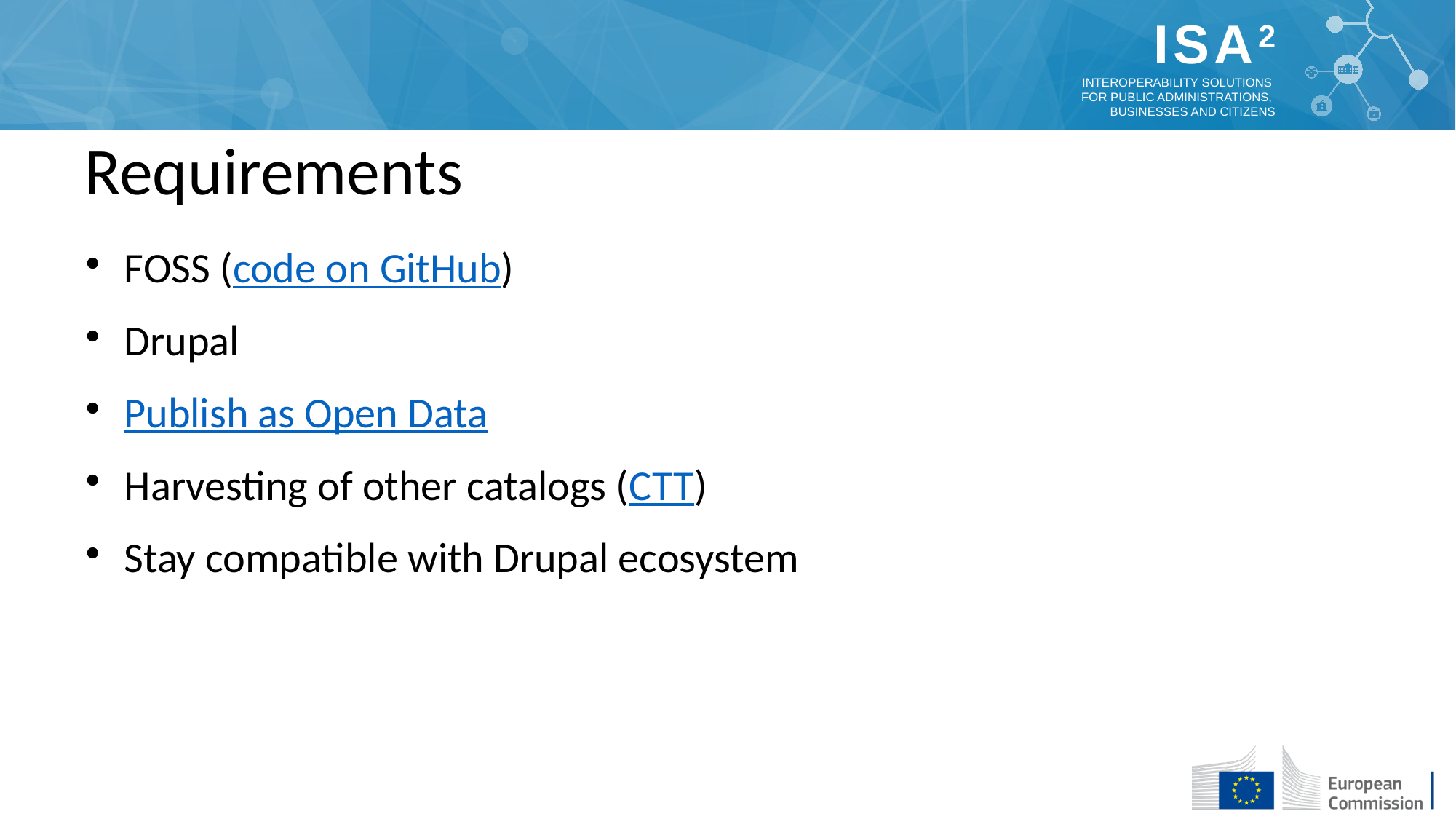

Requirements
FOSS (code on GitHub)
Drupal
Publish as Open Data
Harvesting of other catalogs (CTT)
Stay compatible with Drupal ecosystem